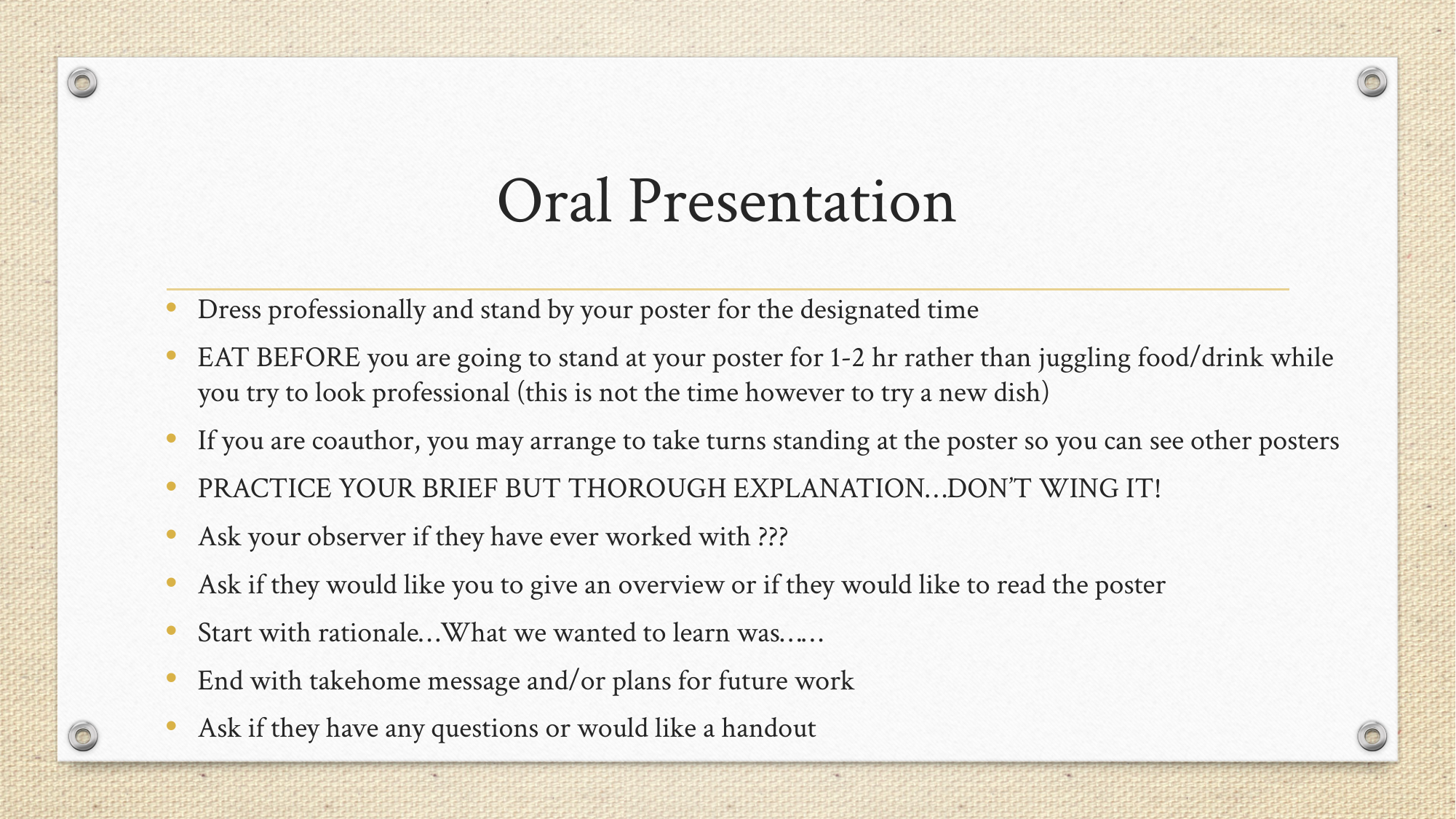

# Oral Presentation
Dress professionally and stand by your poster for the designated time
EAT BEFORE you are going to stand at your poster for 1-2 hr rather than juggling food/drink while you try to look professional (this is not the time however to try a new dish)
If you are coauthor, you may arrange to take turns standing at the poster so you can see other posters
PRACTICE YOUR BRIEF BUT THOROUGH EXPLANATION…DON’T WING IT!
Ask your observer if they have ever worked with ???
Ask if they would like you to give an overview or if they would like to read the poster
Start with rationale…What we wanted to learn was……
End with takehome message and/or plans for future work
Ask if they have any questions or would like a handout